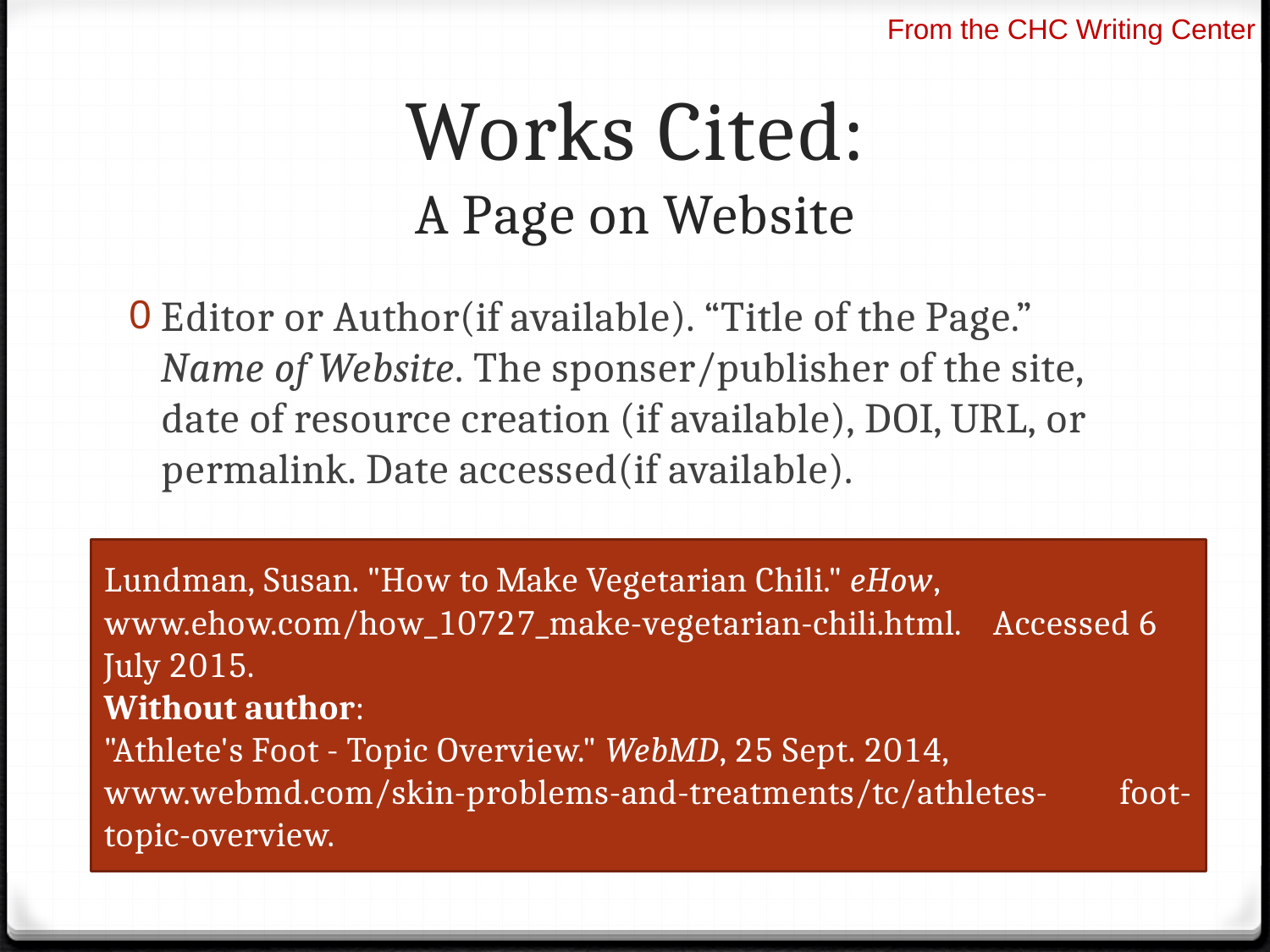

From the CHC Writing Center
# Works Cited: A Page on Website
Editor or Author(if available). “Title of the Page.” Name of Website. The sponser/publisher of the site, date of resource creation (if available), DOI, URL, or permalink. Date accessed(if available).
Lundman, Susan. "How to Make Vegetarian Chili." eHow, 	www.ehow.com/how_10727_make-vegetarian-chili.html. 	Accessed 6 July 2015.
Without author:
"Athlete's Foot - Topic Overview." WebMD, 25 Sept. 2014, 	www.webmd.com/skin-problems-and-treatments/tc/athletes-	foot-topic-overview.